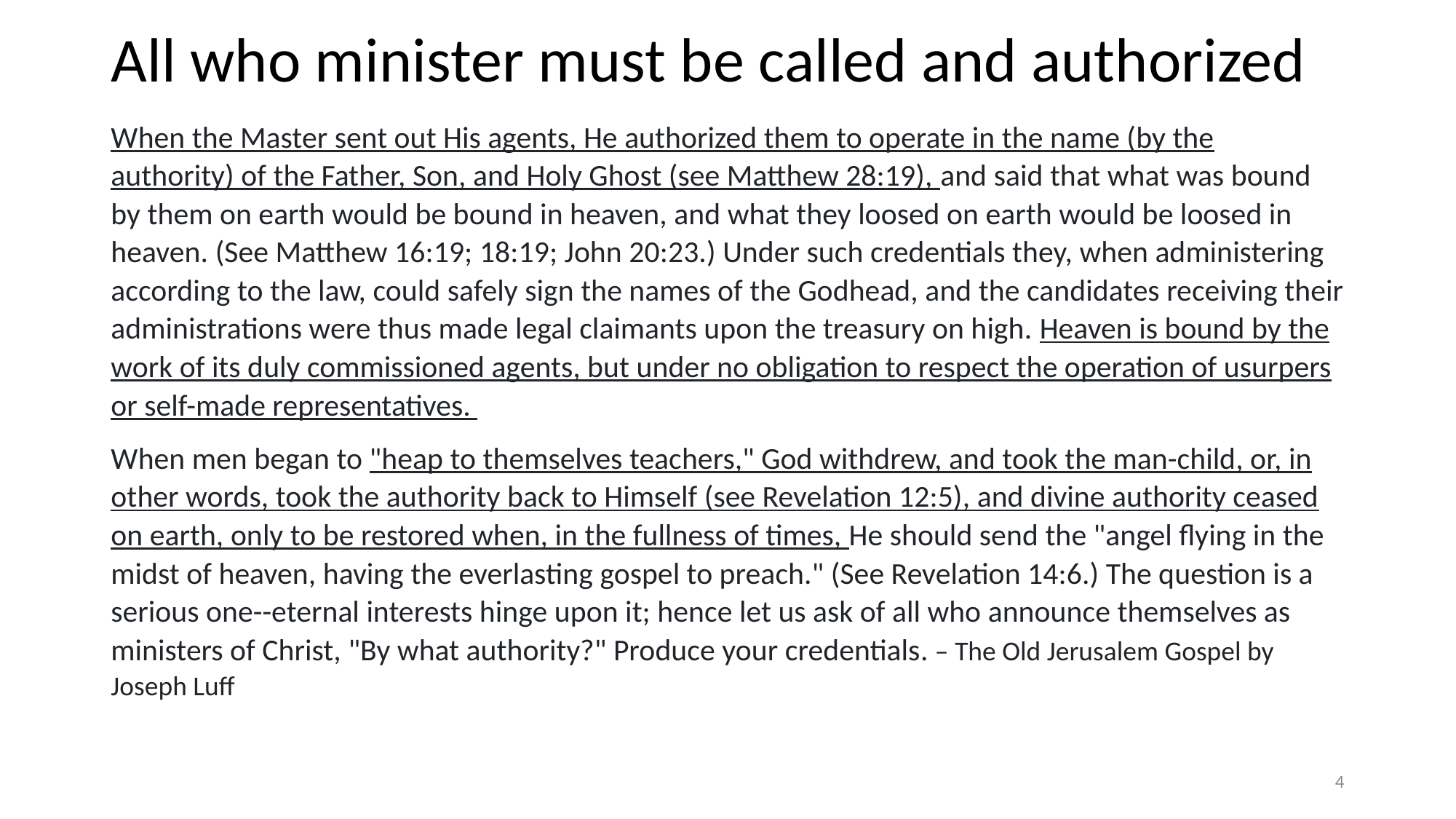

# All who minister must be called and authorized
When the Master sent out His agents, He authorized them to operate in the name (by the authority) of the Father, Son, and Holy Ghost (see Matthew 28:19), and said that what was bound by them on earth would be bound in heaven, and what they loosed on earth would be loosed in heaven. (See Matthew 16:19; 18:19; John 20:23.) Under such credentials they, when administering according to the law, could safely sign the names of the Godhead, and the candidates receiving their administrations were thus made legal claimants upon the treasury on high. Heaven is bound by the work of its duly commissioned agents, but under no obligation to respect the operation of usurpers or self-made representatives.
When men began to "heap to themselves teachers," God withdrew, and took the man-child, or, in other words, took the authority back to Himself (see Revelation 12:5), and divine authority ceased on earth, only to be restored when, in the fullness of times, He should send the "angel flying in the midst of heaven, having the everlasting gospel to preach." (See Revelation 14:6.) The question is a serious one--eternal interests hinge upon it; hence let us ask of all who announce themselves as ministers of Christ, "By what authority?" Produce your credentials. – The Old Jerusalem Gospel by Joseph Luff
4